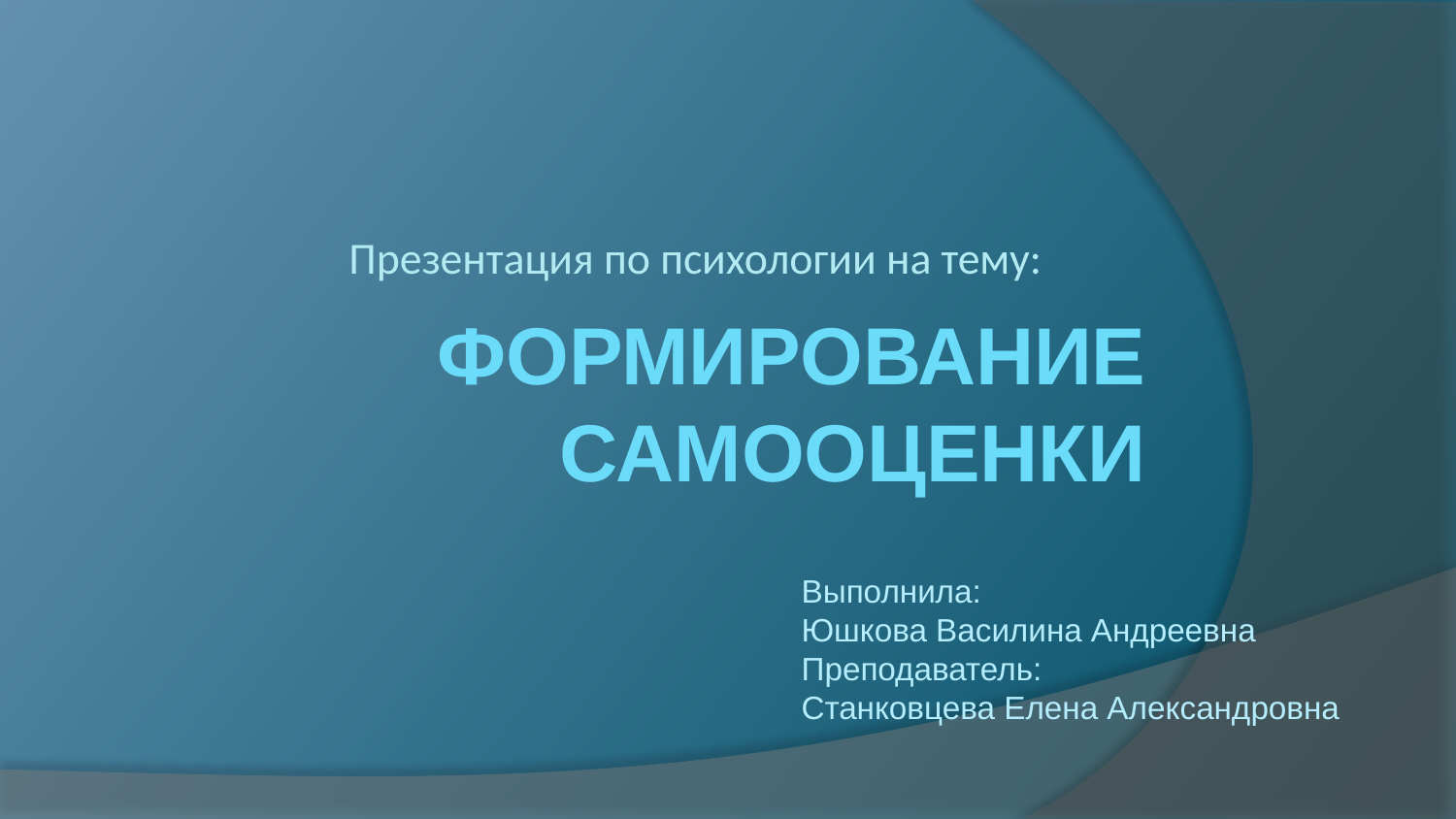

Презентация по психологии на тему:
# Формирование самооценки
Выполнила:
Юшкова Василина Андреевна
Преподаватель:
Станковцева Елена Александровна